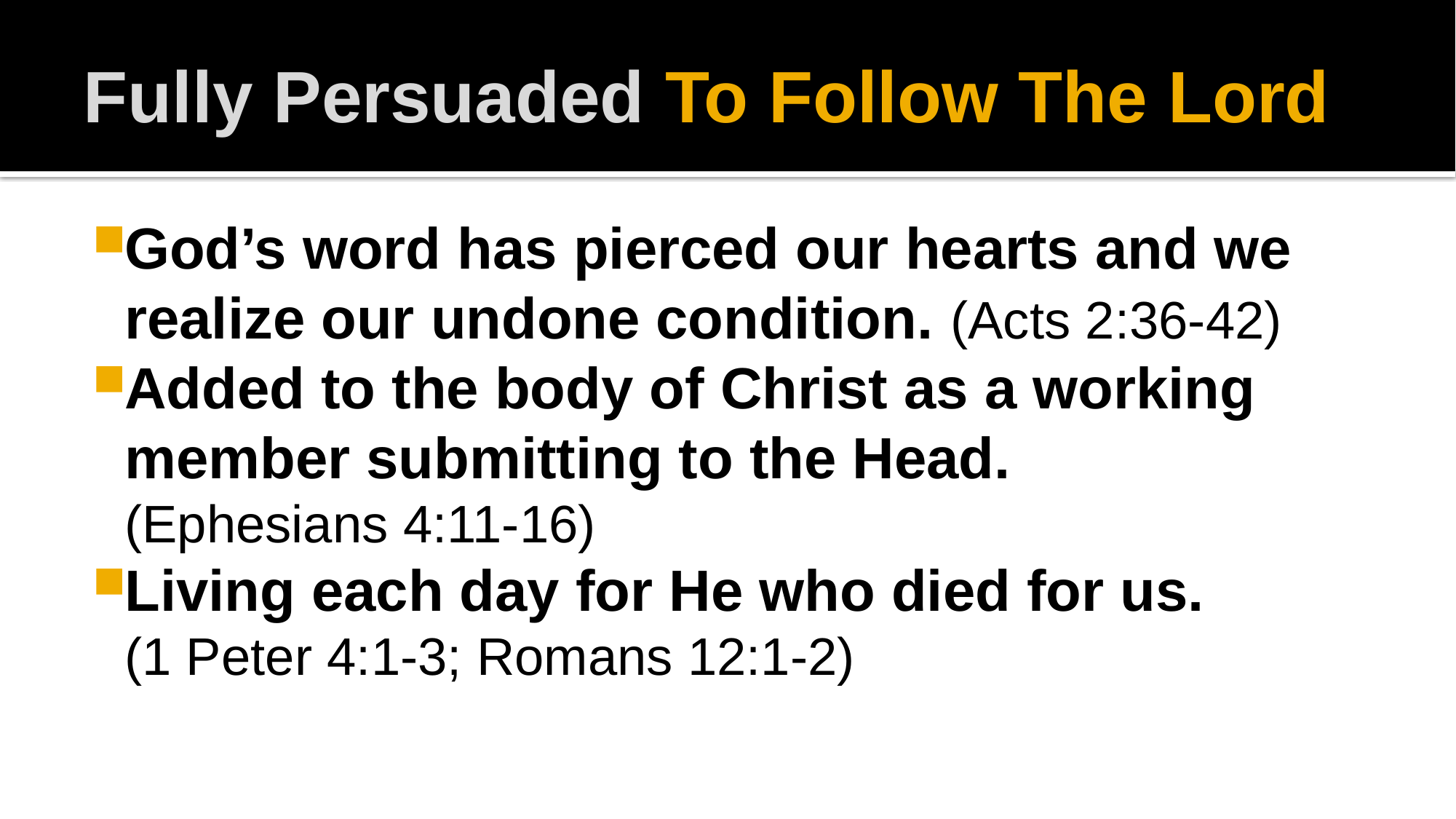

# Fully Persuaded To Follow The Lord
God’s word has pierced our hearts and we realize our undone condition. (Acts 2:36-42)
Added to the body of Christ as a working member submitting to the Head.
(Ephesians 4:11-16)
Living each day for He who died for us.
(1 Peter 4:1-3; Romans 12:1-2)